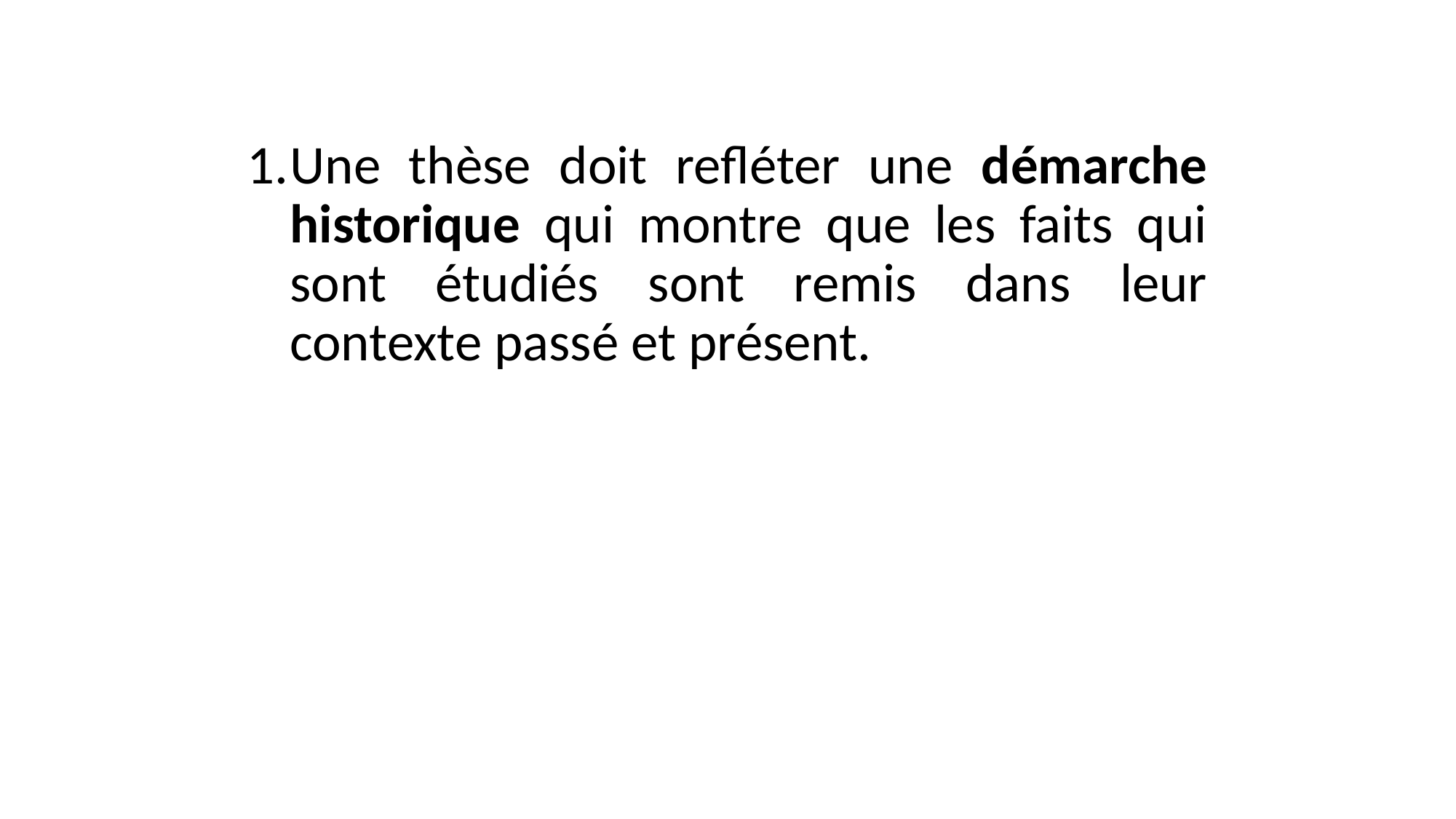

Une thèse doit refléter une démarche historique qui montre que les faits qui sont étudiés sont remis dans leur contexte passé et présent.